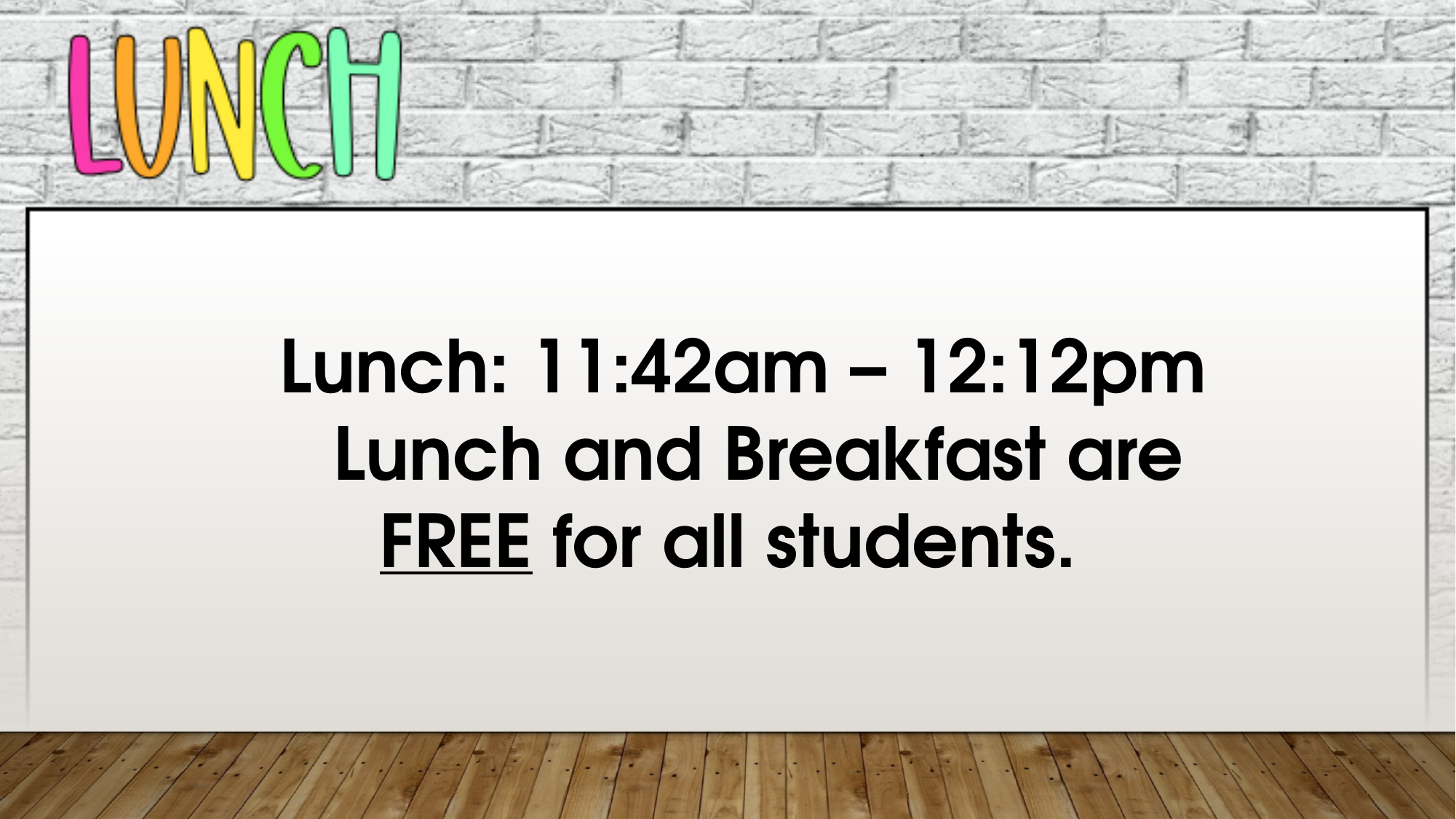

Lunch: 11:42am – 12:12pm
  Lunch and Breakfast are FREE for all students.